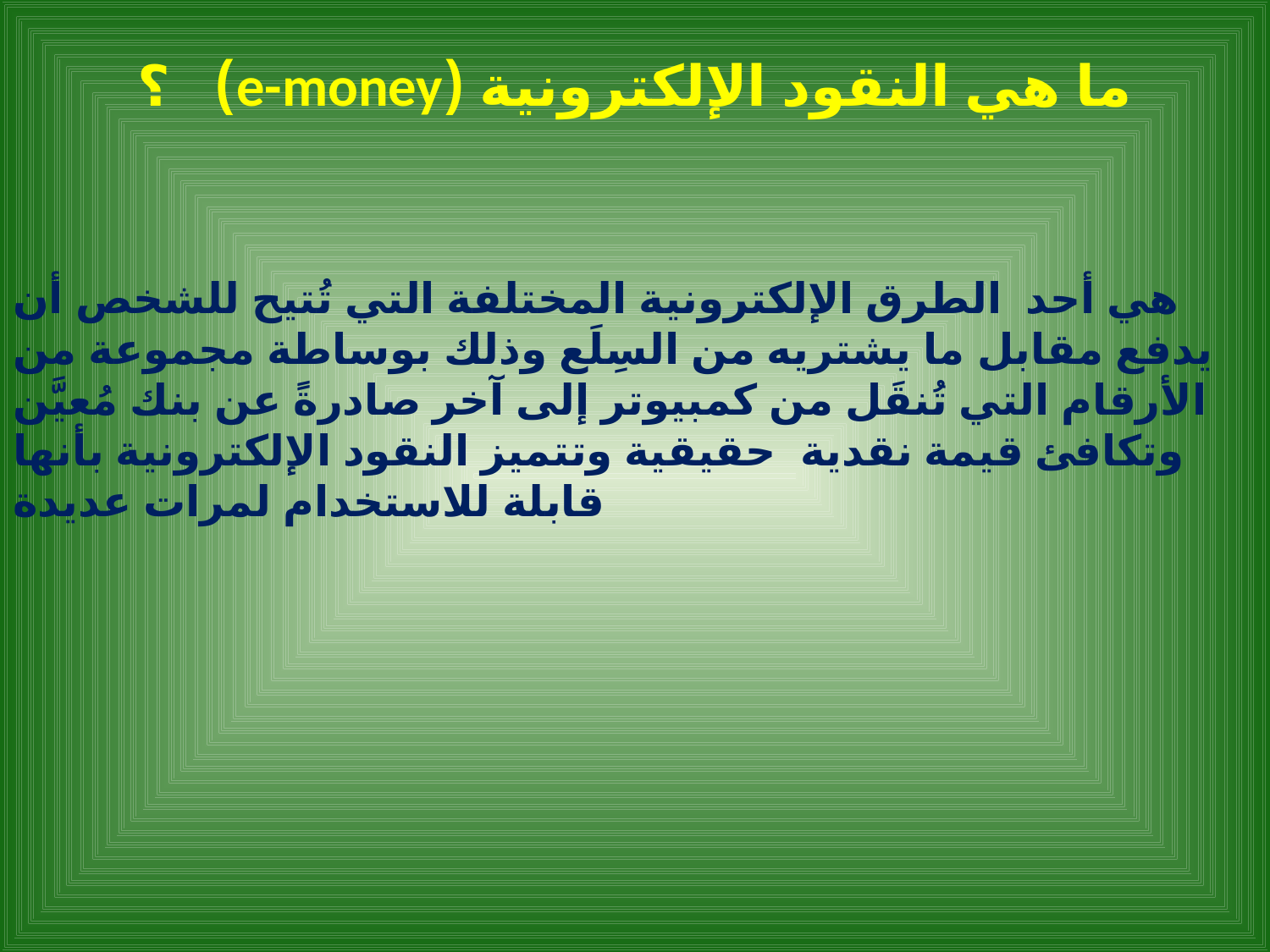

# ما هي النقود الإلكترونية (e-money)   ؟
هي أحد  الطرق الإلكترونية المختلفة التي تُتيح للشخص أن يدفع مقابل ما يشتريه من السِلَع وذلك بوساطة مجموعة من الأرقام التي تُنقَل من كمبيوتر إلى آخر صادرةً عن بنك مُعيَّن وتكافئ قيمة نقدية  حقيقية وتتميز النقود الإلكترونية بأنها قابلة للاستخدام لمرات عديدة